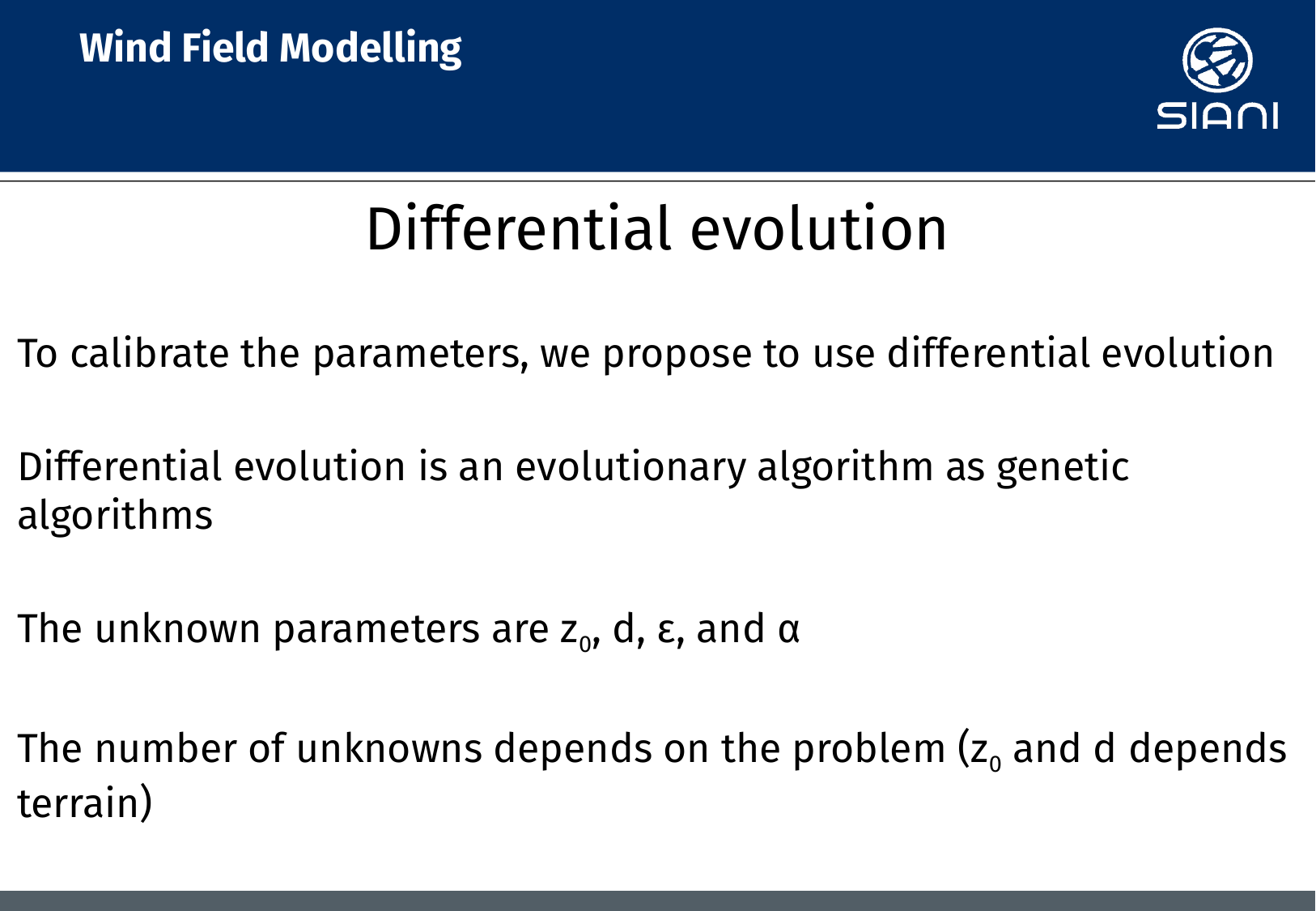

# Wind Field Modelling
Differential evolution

To calibrate the parameters, we propose to use differential evolution

Differential evolution is an evolutionary algorithm as genetic algorithms

The unknown parameters are z0, d, ε, and α

The number of unknowns depends on the problem (z0 and d depends terrain)